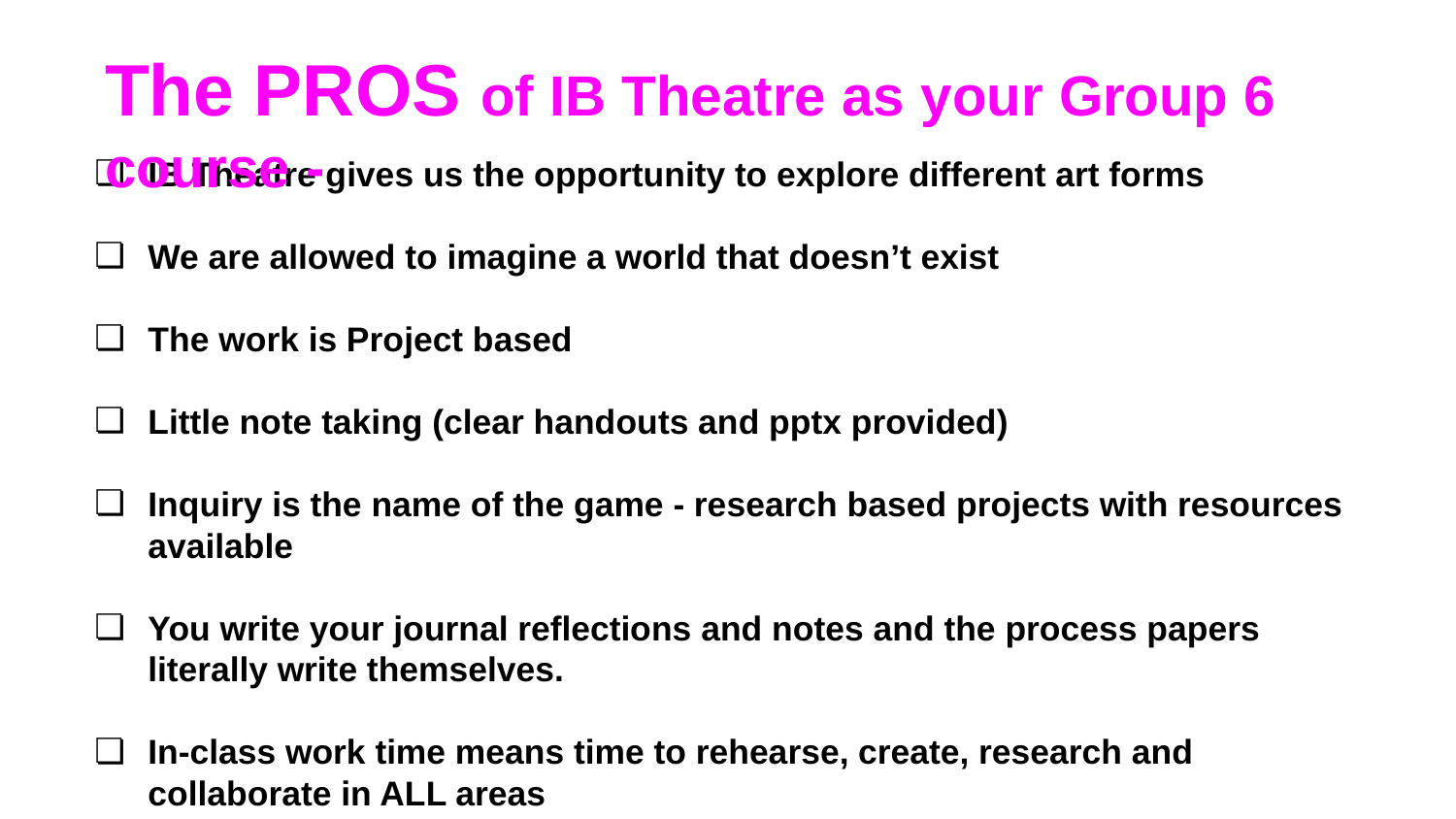

The PROS of IB Theatre as your Group 6 course -
IB Theatre gives us the opportunity to explore different art forms

We are allowed to imagine a world that doesn’t exist

The work is Project based

Little note taking (clear handouts and pptx provided)

Inquiry is the name of the game - research based projects with resources available
You write your journal reflections and notes and the process papers literally write themselves.

In-class work time means time to rehearse, create, research and collaborate in ALL areas

Students MENTOR one another on projects - you never work alone